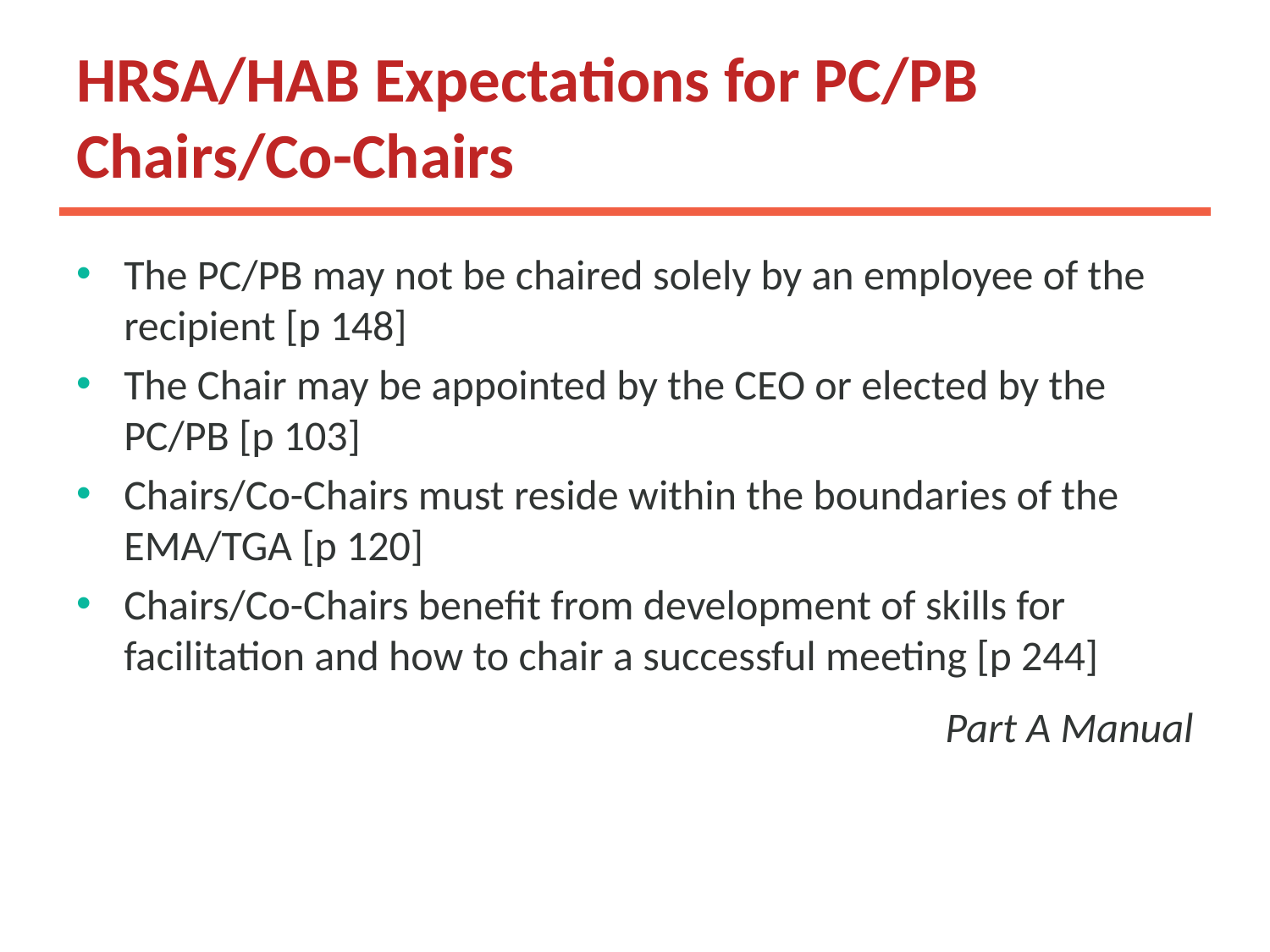

# HRSA/HAB Expectations for PC/PB Chairs/Co-Chairs
The PC/PB may not be chaired solely by an employee of the recipient [p 148]
The Chair may be appointed by the CEO or elected by the PC/PB [p 103]
Chairs/Co-Chairs must reside within the boundaries of the EMA/TGA [p 120]
Chairs/Co-Chairs benefit from development of skills for facilitation and how to chair a successful meeting [p 244]
					  Part A Manual